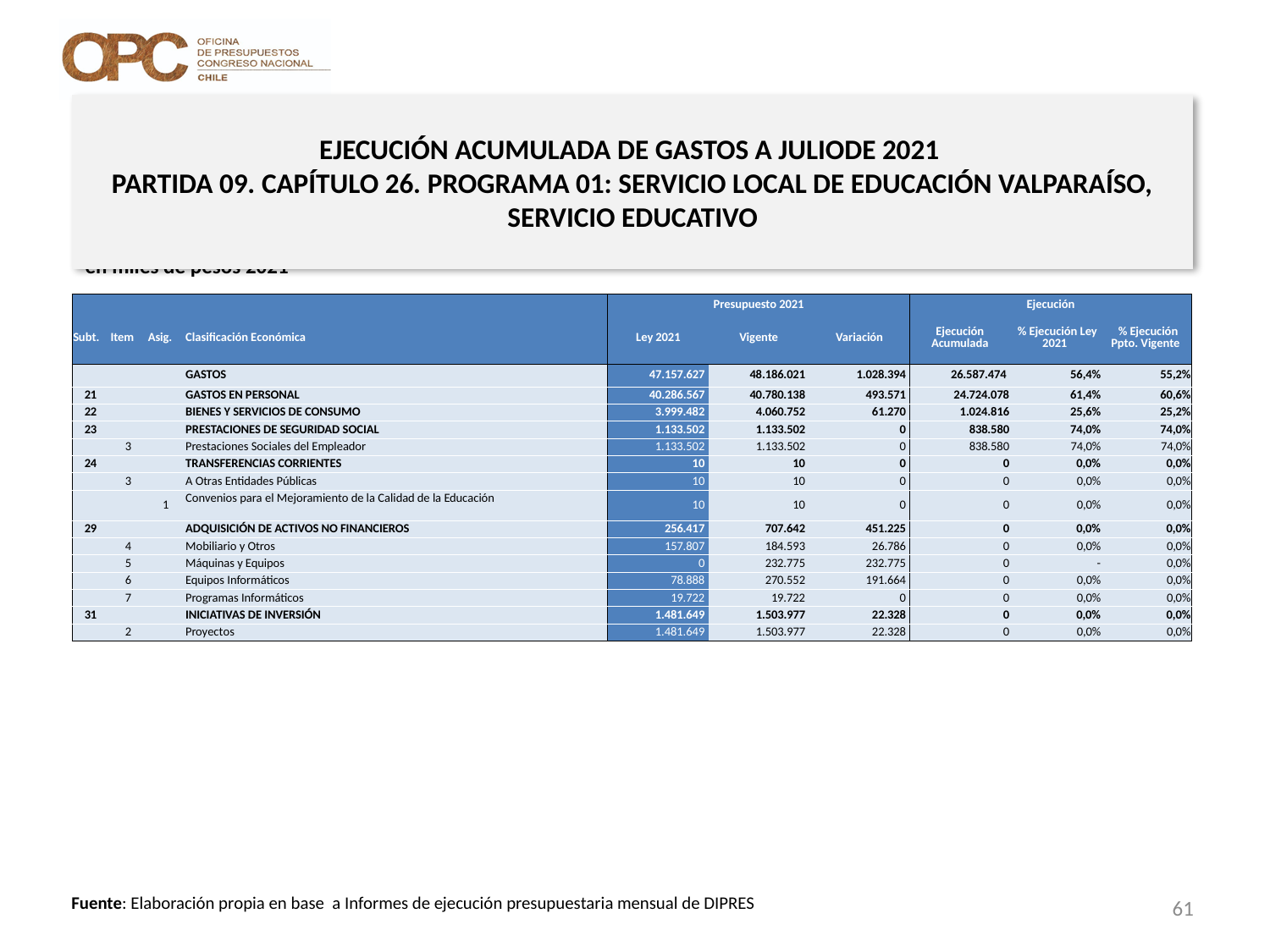

# EJECUCIÓN ACUMULADA DE GASTOS A JULIODE 2021 PARTIDA 09. CAPÍTULO 26. PROGRAMA 01: SERVICIO LOCAL DE EDUCACIÓN VALPARAÍSO, SERVICIO EDUCATIVO
en miles de pesos 2021
|  |  |  |  | Presupuesto 2021 |  |  | Ejecución |  |  |
| --- | --- | --- | --- | --- | --- | --- | --- | --- | --- |
| Subt. | Item | Asig. | Clasificación Económica | Ley 2021 | Vigente | Variación | Ejecución Acumulada | % Ejecución Ley 2021 | % Ejecución Ppto. Vigente |
|  |  |  | GASTOS | 47.157.627 | 48.186.021 | 1.028.394 | 26.587.474 | 56,4% | 55,2% |
| 21 |  |  | GASTOS EN PERSONAL | 40.286.567 | 40.780.138 | 493.571 | 24.724.078 | 61,4% | 60,6% |
| 22 |  |  | BIENES Y SERVICIOS DE CONSUMO | 3.999.482 | 4.060.752 | 61.270 | 1.024.816 | 25,6% | 25,2% |
| 23 |  |  | PRESTACIONES DE SEGURIDAD SOCIAL | 1.133.502 | 1.133.502 | 0 | 838.580 | 74,0% | 74,0% |
|  | 3 |  | Prestaciones Sociales del Empleador | 1.133.502 | 1.133.502 | 0 | 838.580 | 74,0% | 74,0% |
| 24 |  |  | TRANSFERENCIAS CORRIENTES | 10 | 10 | 0 | 0 | 0,0% | 0,0% |
|  | 3 |  | A Otras Entidades Públicas | 10 | 10 | 0 | 0 | 0,0% | 0,0% |
|  |  | 1 | Convenios para el Mejoramiento de la Calidad de la Educación | 10 | 10 | 0 | 0 | 0,0% | 0,0% |
| 29 |  |  | ADQUISICIÓN DE ACTIVOS NO FINANCIEROS | 256.417 | 707.642 | 451.225 | 0 | 0,0% | 0,0% |
|  | 4 |  | Mobiliario y Otros | 157.807 | 184.593 | 26.786 | 0 | 0,0% | 0,0% |
|  | 5 |  | Máquinas y Equipos | 0 | 232.775 | 232.775 | 0 | - | 0,0% |
|  | 6 |  | Equipos Informáticos | 78.888 | 270.552 | 191.664 | 0 | 0,0% | 0,0% |
|  | 7 |  | Programas Informáticos | 19.722 | 19.722 | 0 | 0 | 0,0% | 0,0% |
| 31 |  |  | INICIATIVAS DE INVERSIÓN | 1.481.649 | 1.503.977 | 22.328 | 0 | 0,0% | 0,0% |
|  | 2 |  | Proyectos | 1.481.649 | 1.503.977 | 22.328 | 0 | 0,0% | 0,0% |
61